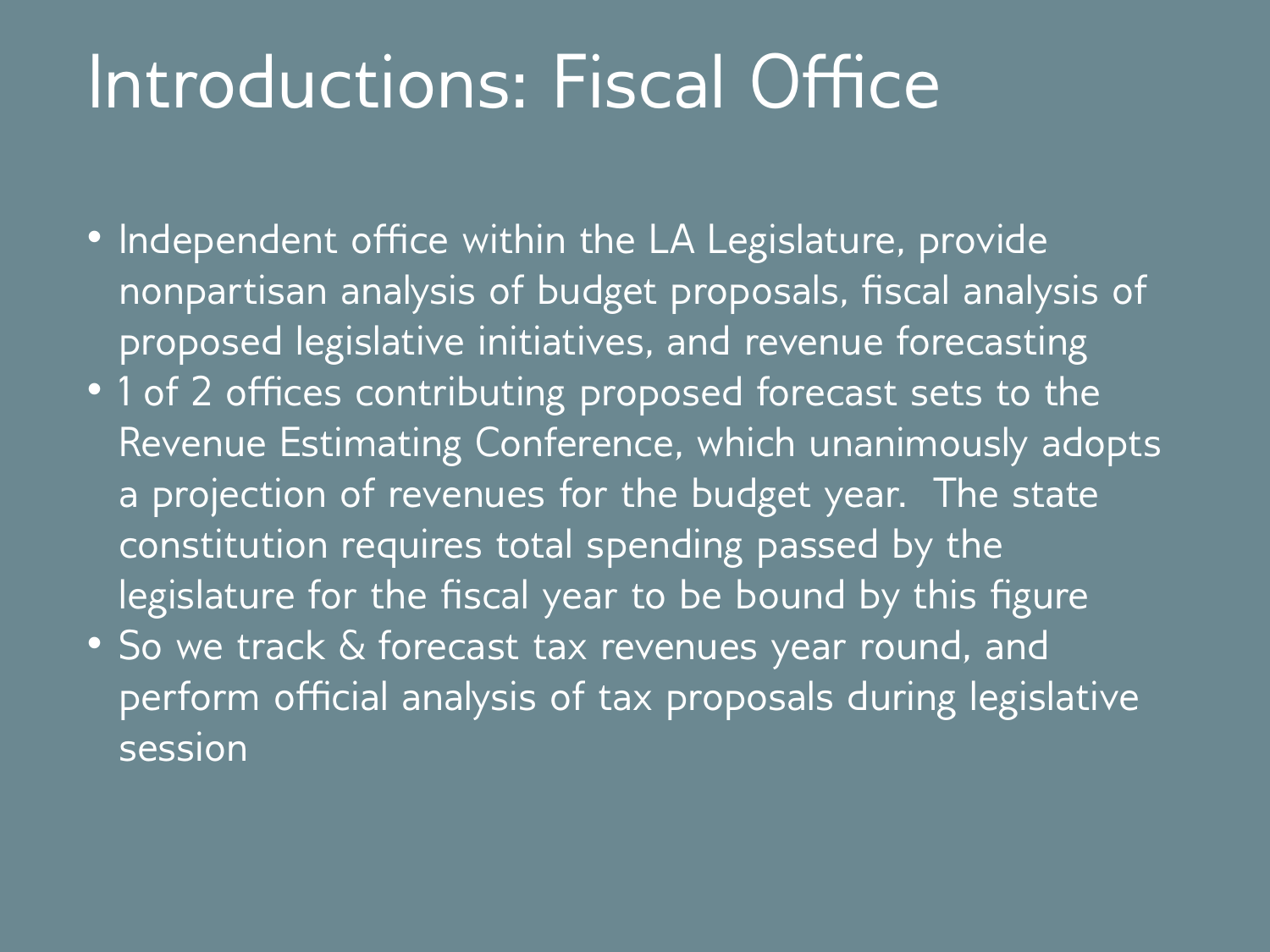

Introductions: Fiscal Office
Independent office within the LA Legislature, provide nonpartisan analysis of budget proposals, fiscal analysis of proposed legislative initiatives, and revenue forecasting
1 of 2 offices contributing proposed forecast sets to the Revenue Estimating Conference, which unanimously adopts a projection of revenues for the budget year.  The state constitution requires total spending passed by the legislature for the fiscal year to be bound by this figure
So we track & forecast tax revenues year round, and perform official analysis of tax proposals during legislative session